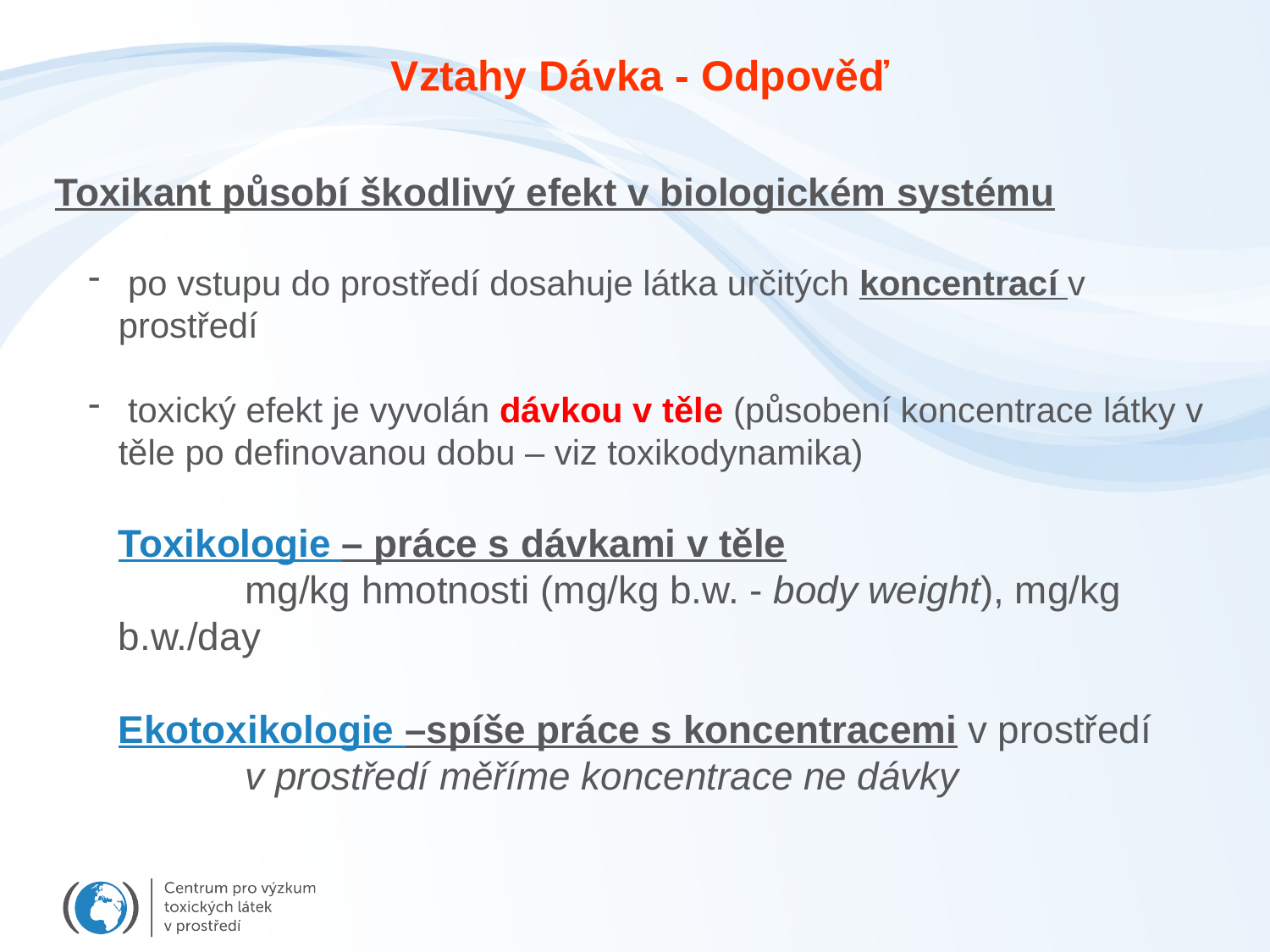

Vztahy Dávka - Odpověď
Toxikant působí škodlivý efekt v biologickém systému

 po vstupu do prostředí dosahuje látka určitých koncentrací v prostředí

 toxický efekt je vyvolán dávkou v těle (působení koncentrace látky v těle po definovanou dobu – viz toxikodynamika)

Toxikologie – práce s dávkami v těle
	mg/kg hmotnosti (mg/kg b.w. - body weight), mg/kg b.w./day

Ekotoxikologie –spíše práce s koncentracemi v prostředí
	v prostředí měříme koncentrace ne dávky